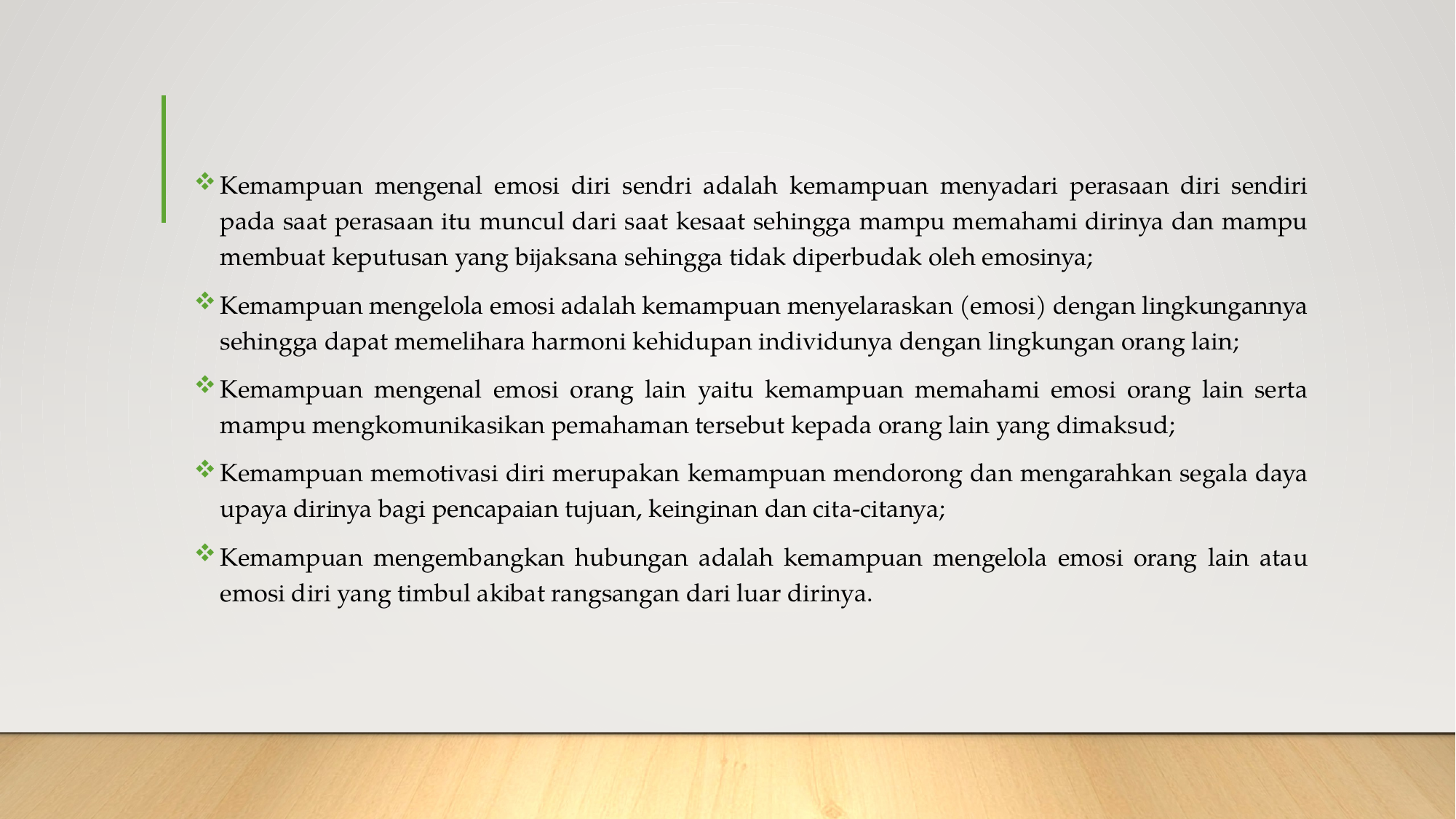

#
Kemampuan mengenal emosi diri sendri adalah kemampuan menyadari perasaan diri sendiri pada saat perasaan itu muncul dari saat kesaat sehingga mampu memahami dirinya dan mampu membuat keputusan yang bijaksana sehingga tidak diperbudak oleh emosinya;
Kemampuan mengelola emosi adalah kemampuan menyelaraskan (emosi) dengan lingkungannya sehingga dapat memelihara harmoni kehidupan individunya dengan lingkungan orang lain;
Kemampuan mengenal emosi orang lain yaitu kemampuan memahami emosi orang lain serta mampu mengkomunikasikan pemahaman tersebut kepada orang lain yang dimaksud;
Kemampuan memotivasi diri merupakan kemampuan mendorong dan mengarahkan segala daya upaya dirinya bagi pencapaian tujuan, keinginan dan cita-citanya;
Kemampuan mengembangkan hubungan adalah kemampuan mengelola emosi orang lain atau emosi diri yang timbul akibat rangsangan dari luar dirinya.